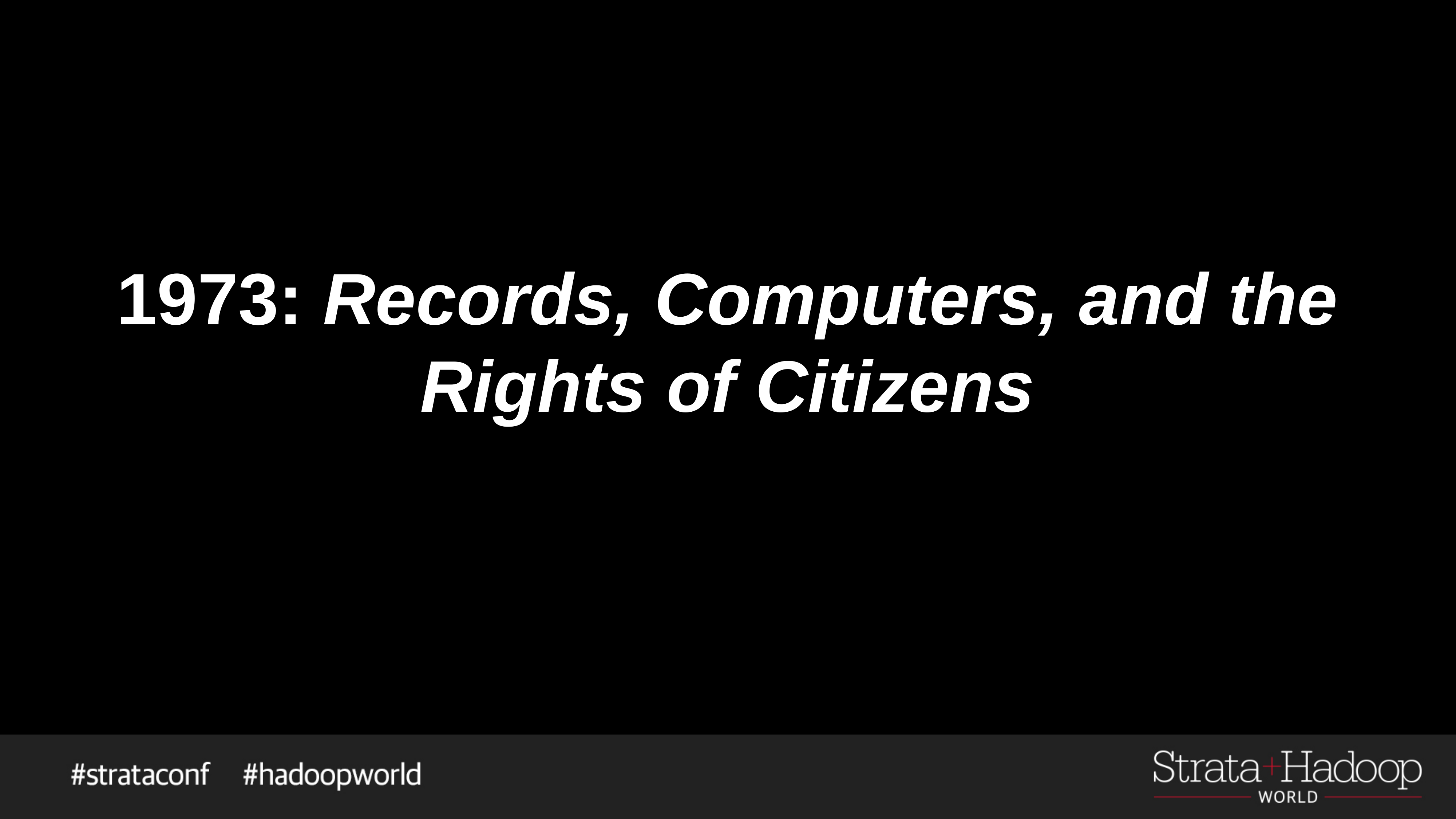

# 1973: Records, Computers, and the Rights of Citizens